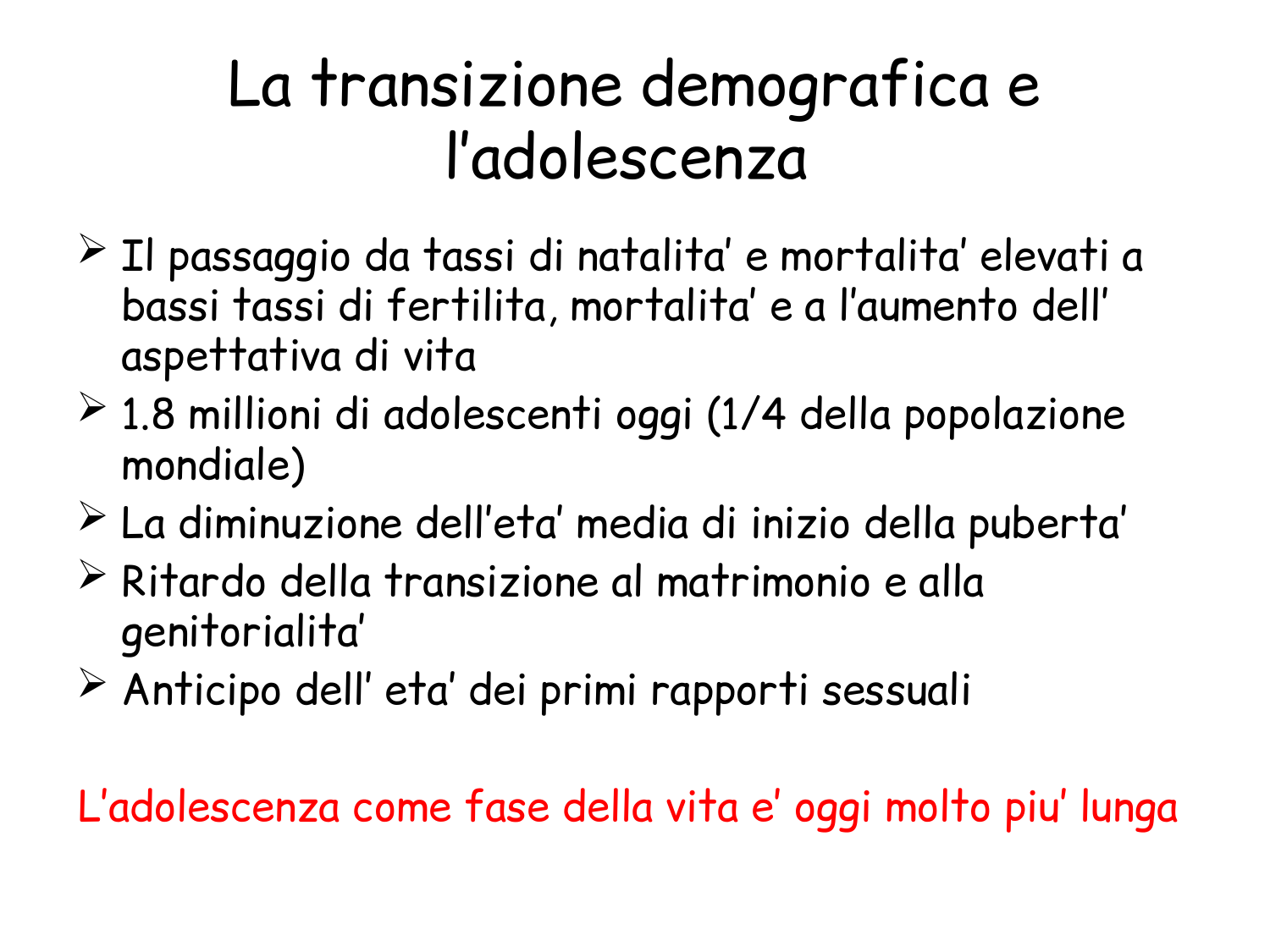

# La transizione demografica e l’adolescenza
Il passaggio da tassi di natalita’ e mortalita’ elevati a bassi tassi di fertilita, mortalita’ e a l’aumento dell’ aspettativa di vita
1.8 millioni di adolescenti oggi (1/4 della popolazione mondiale)
La diminuzione dell’eta’ media di inizio della puberta’
Ritardo della transizione al matrimonio e alla genitorialita’
Anticipo dell’ eta’ dei primi rapporti sessuali

L’adolescenza come fase della vita e’ oggi molto piu’ lunga